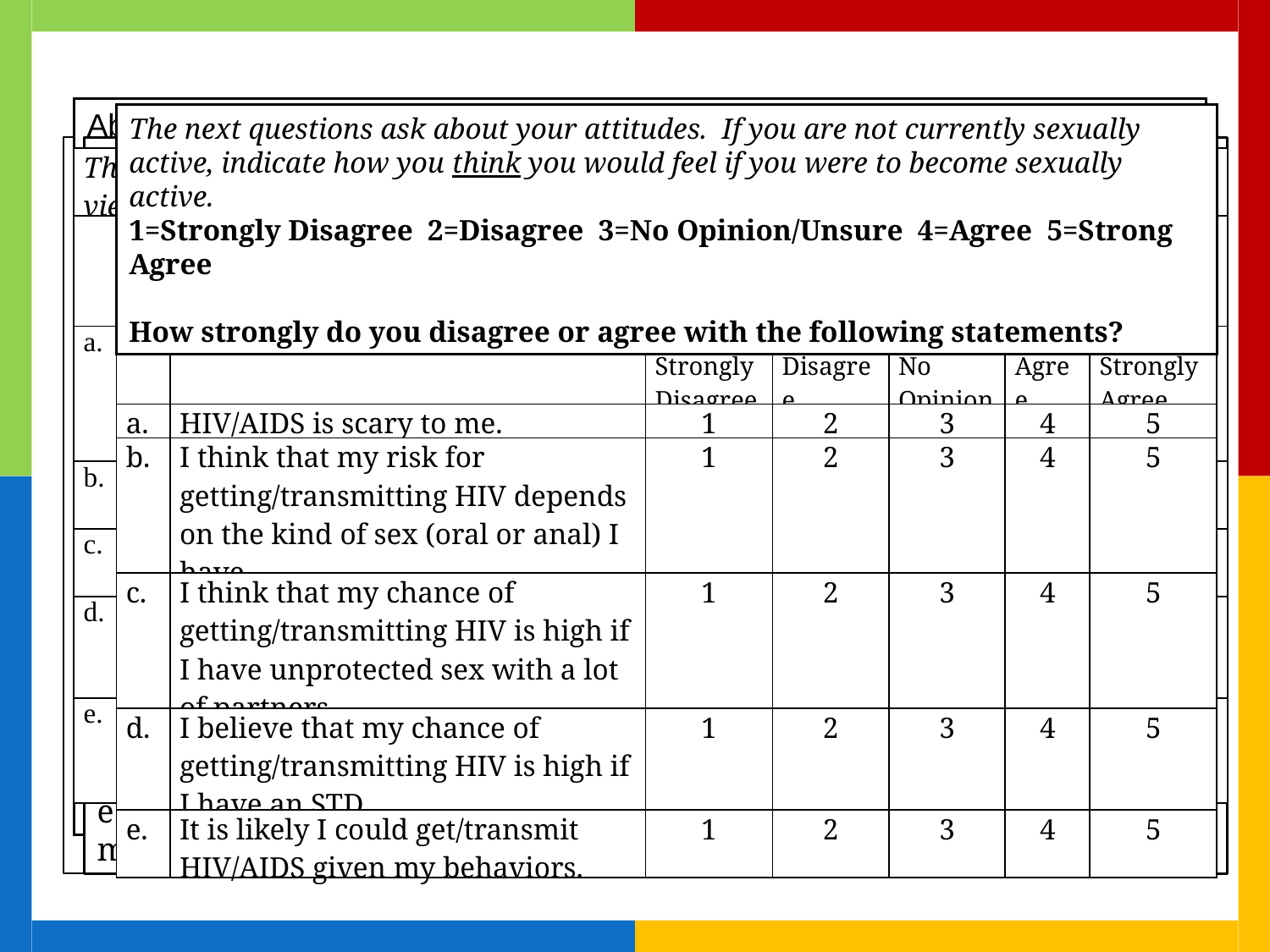

About how many times in the last 1 month have you  had each of the following types of sex? (if none, please fill in “0”)

Oral ________ times
How many times did you use protection (e.g. condom)?  _______ times

Anal _______ times
How many times did you use protection (e.g. condom)?  _______ times

Vaginal ______ times
How many times did you use protection (e.g. condom)?  _______ times

How many different sex partners have you had in the last 1 month?_______ partners

Of these different partners, how many did you not know their HIV status?_____ partners

What Do You Know About HIV and AIDS and other Sexually Transmitted Diseases?
Please circle the best answer (either “True” or “False”) to each statement below. If you do not know please take a guess.

1. Condoms aren’t needed as long as a sex partner looks healthy.
True 	False

2. Vaseline is the best lubricant (lube) to use with a latex condom to prevent HIV.
True 	False

3. Pulling out before you cum is as good at preventing HIV as using a condom.
True 	False

4. In terms of risk for HIV, oral sex is less risky than anal sex.
True 	False

The next time you have an opportunity to have sex, how likely is it that you will …….
 1        Not at all Likely
2        Somewhat Unlikely
3        Unsure
4        Somewhat Likely
    Very Likely
N/A   Does not Apply

a. Ask your partner to/or tell them you will pull out before cumming

b.  Ask your partner for oral instead of anal sex

c. Tell your partner “no” or refuse sex if they won’t use a condom

d. Ask your partner to use a male or female condom

e. Ask your partner to engage in non-penetrative sex (e.g. mutual masturbation) rather than oral or anal sex
The next questions ask about your attitudes.  If you are not currently sexually active, indicate how you think you would feel if you were to become sexually active.
1=Strongly Disagree  2=Disagree  3=No Opinion/Unsure  4=Agree  5=Strong Agree

How strongly do you disagree or agree with the following statements?
| These questions ask you about how you view yourself and how you feel about others view of you. Please mark N/A if the question does not apply to you. |  |  |  |  |  |  |  |
| --- | --- | --- | --- | --- | --- | --- | --- |
|  |  | Strongly Disagree | Disagree | No Opinion | Agree | Strongly Agree | N/A |
| a. | I will never be able to accept that I have sex with men until all of the people in my life have accepted me. | 1 | 2 | 3 | 4 | 5 | N/A |
| b. | I often wonder whether others judge me for having sex with men. | 1 | 2 | 3 | 4 | 5 | N/A |
| c. | Gay lifestyles are not as fulfilling as straight lifestyles. | 1 | 2 | 3 | 4 | 5 | N/A |
| d. | I can't feel comfortable knowing that others judge me negatively for having sex with men. | 1 | 2 | 3 | 4 | 5 | N/A |
| e. | Being a gay or bi man makes me feel insecure around straight people. | 1 | 2 | 3 | 4 | 5 | N/A |

1.Knowledge
3.Beliefs
2.Attitudes
4.Behaviors
5.Intentions
|  |  | Strongly Disagree | Disagree | No Opinion | Agree | Strongly Agree |
| --- | --- | --- | --- | --- | --- | --- |
| a. | HIV/AIDS is scary to me. | 1 | 2 | 3 | 4 | 5 |
| b. | I think that my risk for getting/transmitting HIV depends on the kind of sex (oral or anal) I have. | 1 | 2 | 3 | 4 | 5 |
| c. | I think that my chance of getting/transmitting HIV is high if I have unprotected sex with a lot of partners. | 1 | 2 | 3 | 4 | 5 |
| d. | I believe that my chance of getting/transmitting HIV is high if I have an STD. | 1 | 2 | 3 | 4 | 5 |
| e. | It is likely I could get/transmit HIV/AIDS given my behaviors. | 1 | 2 | 3 | 4 | 5 |
What
How
Why
When